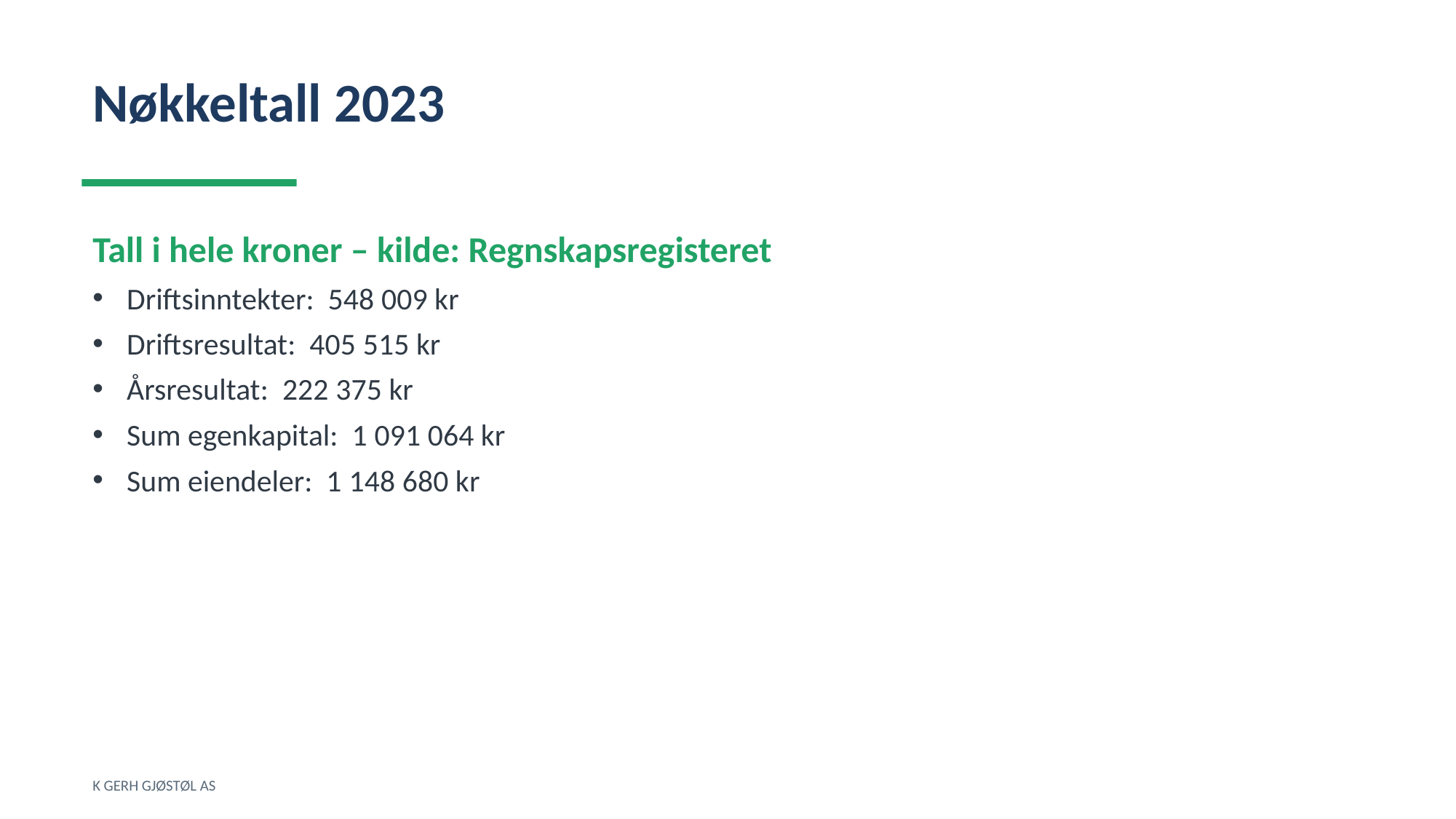

Nøkkeltall 2023

Tall i hele kroner – kilde: Regnskapsregisteret
Driftsinntekter:  548 009 kr
Driftsresultat:  405 515 kr
Årsresultat:  222 375 kr
Sum egenkapital:  1 091 064 kr
Sum eiendeler:  1 148 680 kr
K GERH GJØSTØL AS